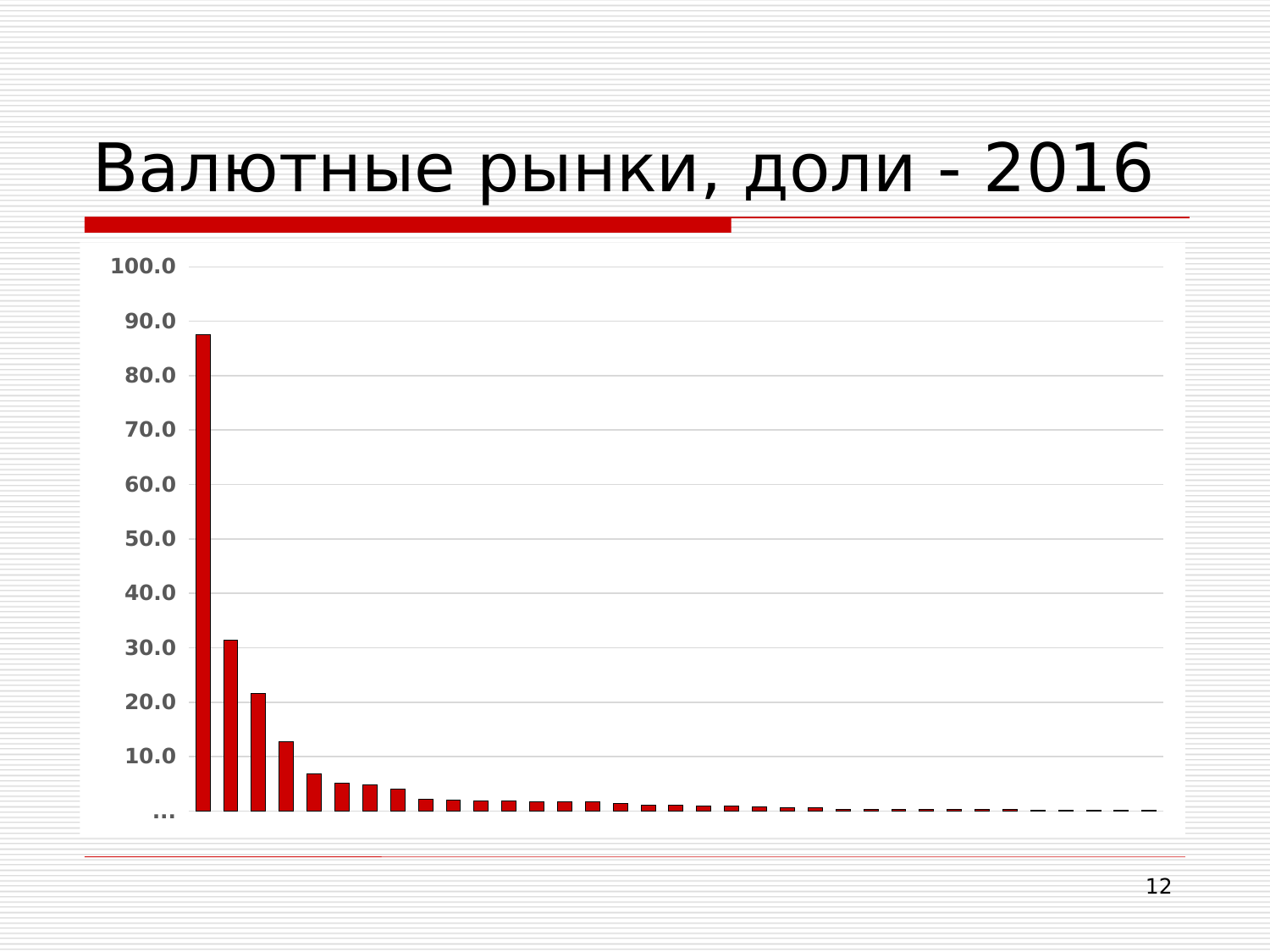

# Валютные рынки, доли - 2016

### Chart

| Category |  |
|---|---|
12